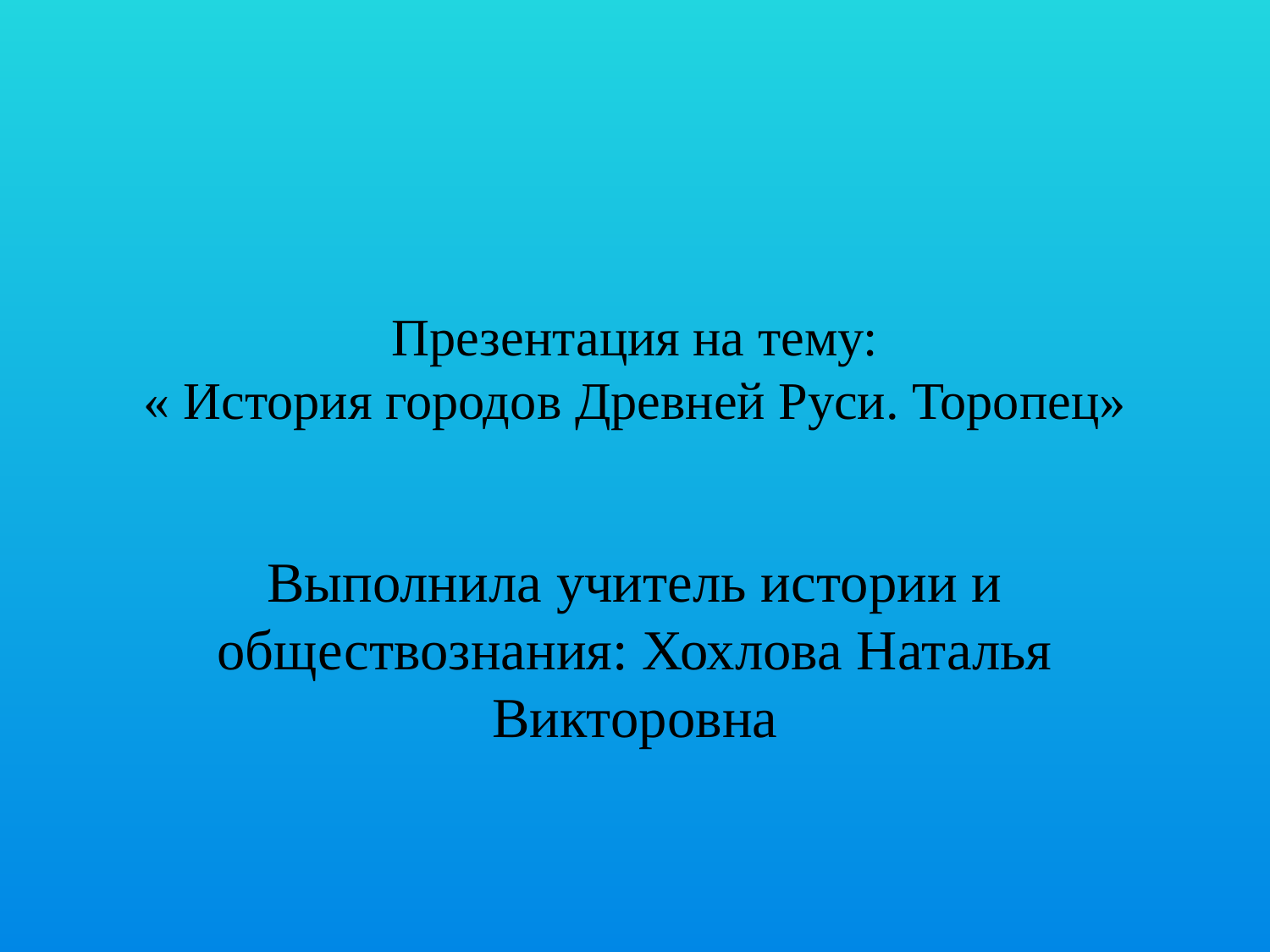

# Презентация на тему: « История городов Древней Руси. Торопец»
Выполнила учитель истории и обществознания: Хохлова Наталья Викторовна